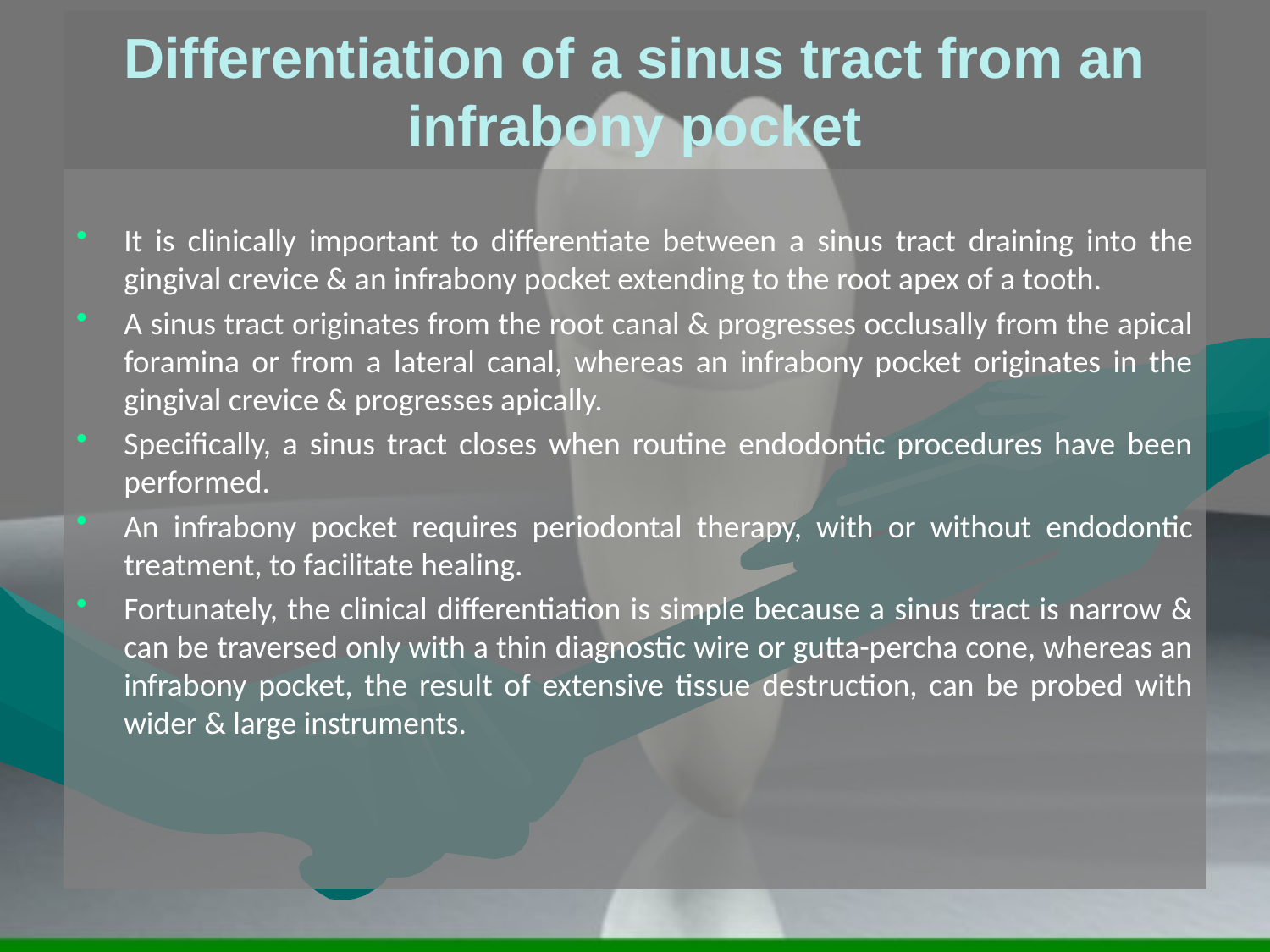

# Differentiation of a sinus tract from an infrabony pocket

It is clinically important to differentiate between a sinus tract draining into the gingival crevice & an infrabony pocket extending to the root apex of a tooth.
A sinus tract originates from the root canal & progresses occlusally from the apical foramina or from a lateral canal, whereas an infrabony pocket originates in the gingival crevice & progresses apically.
Specifically, a sinus tract closes when routine endodontic procedures have been performed.
An infrabony pocket requires periodontal therapy, with or without endodontic treatment, to facilitate healing.
Fortunately, the clinical differentiation is simple because a sinus tract is narrow & can be traversed only with a thin diagnostic wire or gutta-percha cone, whereas an infrabony pocket, the result of extensive tissue destruction, can be probed with wider & large instruments.